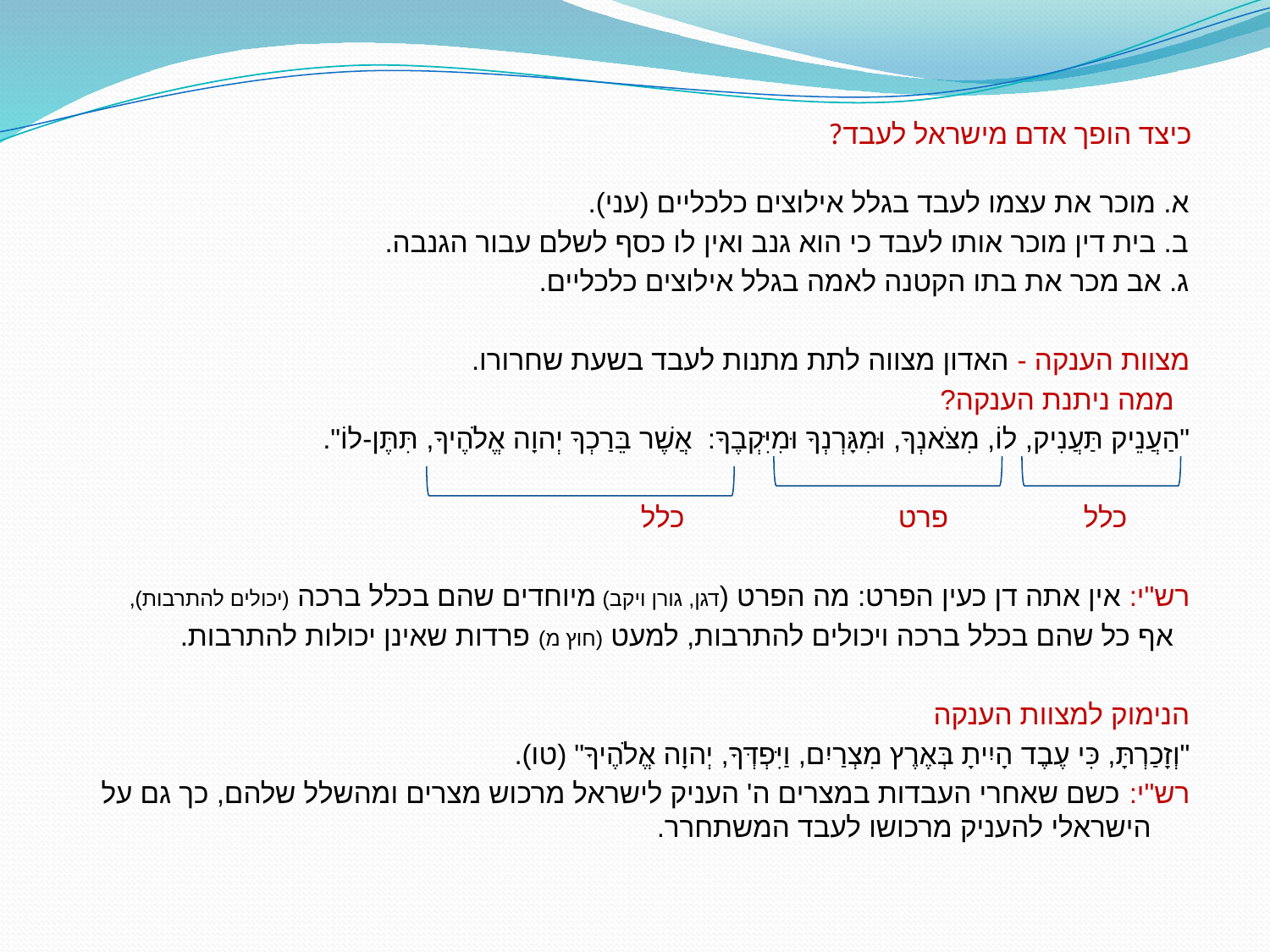

# כיצד הופך אדם מישראל לעבד?
א. מוכר את עצמו לעבד בגלל אילוצים כלכליים (עני).
ב. בית דין מוכר אותו לעבד כי הוא גנב ואין לו כסף לשלם עבור הגנבה.
ג. אב מכר את בתו הקטנה לאמה בגלל אילוצים כלכליים.

מצוות הענקה - האדון מצווה לתת מתנות לעבד בשעת שחרורו.
  ממה ניתנת הענקה?
"הַעֲנֵיק תַּעֲנִיק, לוֹ, מִצֹּאנְךָ, וּמִגָּרְנְךָ וּמִיִּקְבֶךָ:  אֲשֶׁר בֵּרַכְךָ יְהוָה אֱלֹהֶיךָ, תִּתֶּן-לוֹ".

        כלל		  פרט		           כלל

רש"י: אין אתה דן כעין הפרט: מה הפרט (דגן, גורן ויקב) מיוחדים שהם בכלל ברכה (יכולים להתרבות),
	  אף כל שהם בכלל ברכה ויכולים להתרבות, למעט (חוץ מ) פרדות שאינן יכולות להתרבות.

הנימוק למצוות הענקה
"וְזָכַרְתָּ, כִּי עֶבֶד הָיִיתָ בְּאֶרֶץ מִצְרַיִם, וַיִּפְדְּךָ, יְהוָה אֱלֹהֶיךָ" (טו).
רש"י: כשם שאחרי העבדות במצרים ה' העניק לישראל מרכוש מצרים ומהשלל שלהם, כך גם על הישראלי להעניק מרכושו לעבד המשתחרר.